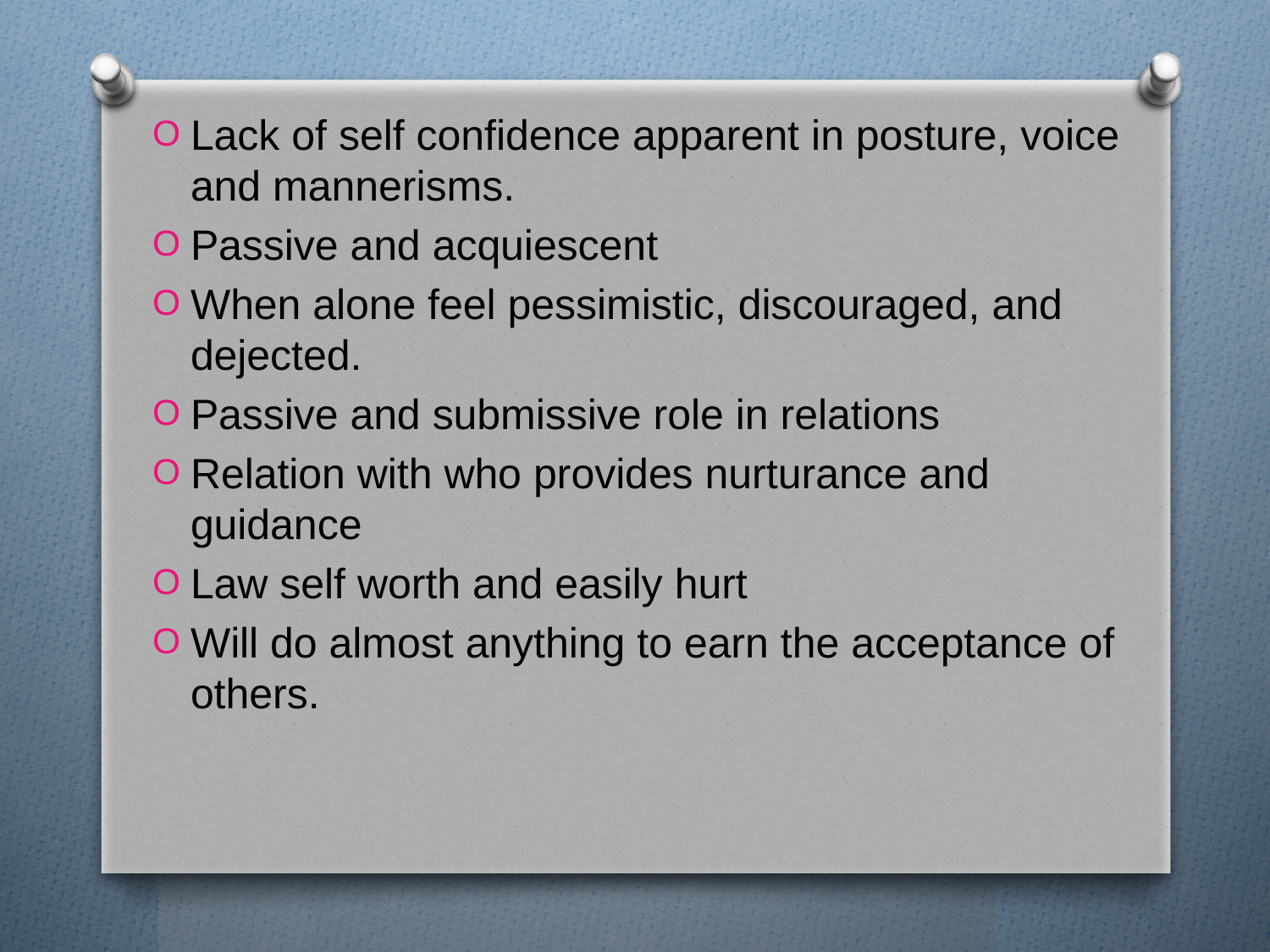

Lack of self confidence apparent in posture, voice and mannerisms.
Passive and acquiescent
When alone feel pessimistic, discouraged, and dejected.
Passive and submissive role in relations
Relation with who provides nurturance and guidance
Law self worth and easily hurt
Will do almost anything to earn the acceptance of others.